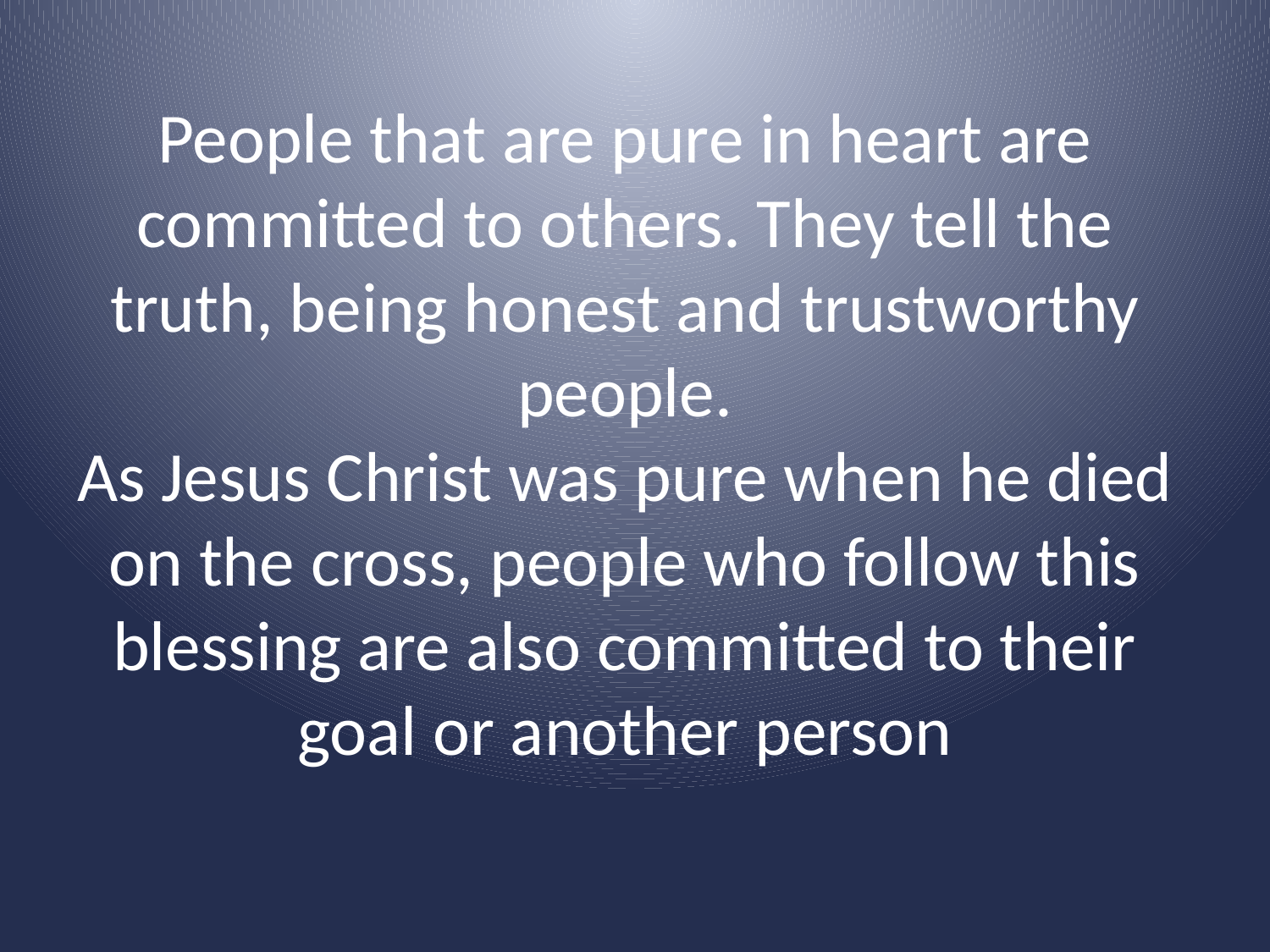

People that are pure in heart are committed to others. They tell the truth, being honest and trustworthy people.
As Jesus Christ was pure when he died on the cross, people who follow this blessing are also committed to their goal or another person